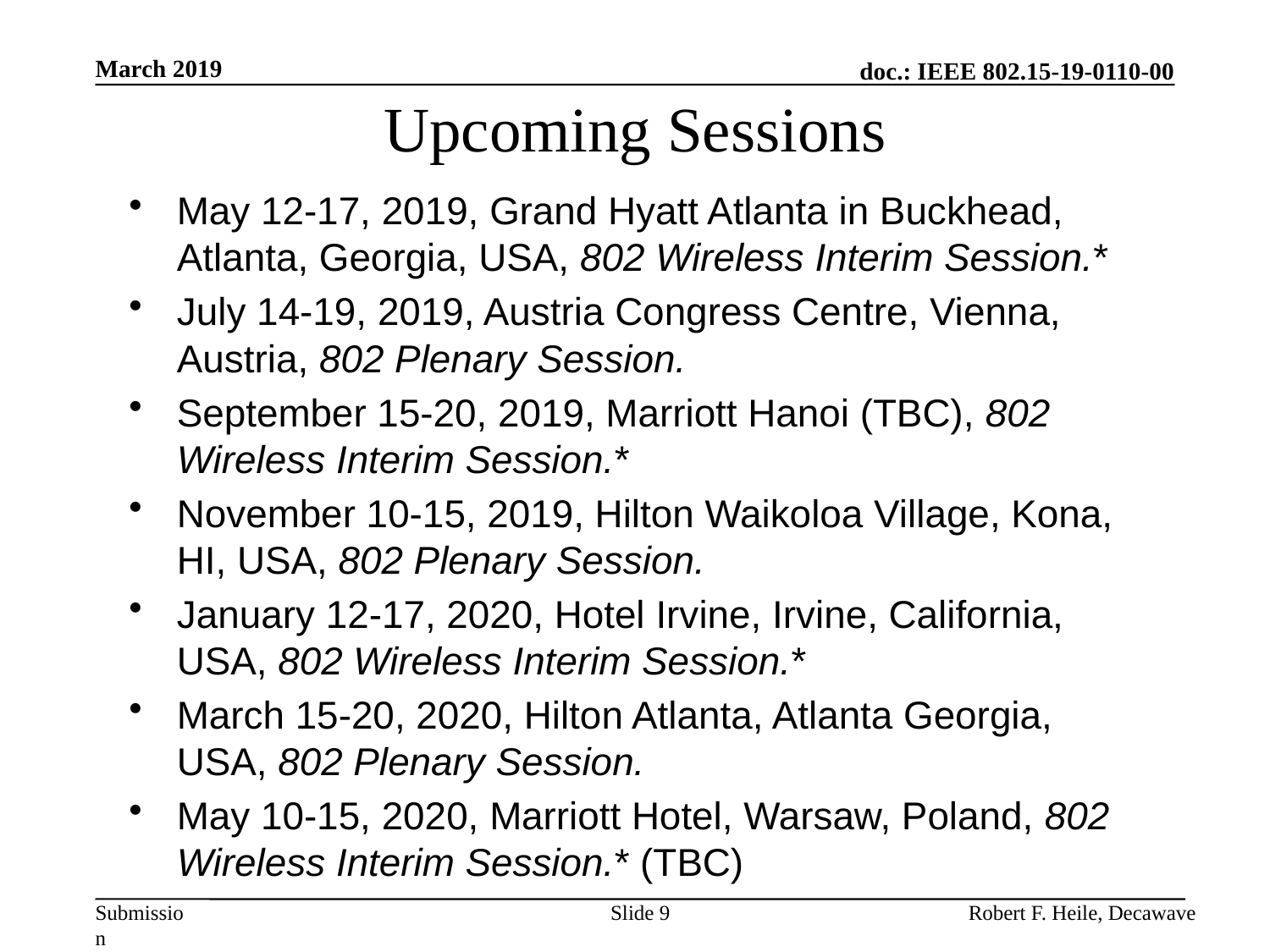

March 2019
# Upcoming Sessions
May 12-17, 2019, Grand Hyatt Atlanta in Buckhead, Atlanta, Georgia, USA, 802 Wireless Interim Session.*
July 14-19, 2019, Austria Congress Centre, Vienna, Austria, 802 Plenary Session.
September 15-20, 2019, Marriott Hanoi (TBC), 802 Wireless Interim Session.*
November 10-15, 2019, Hilton Waikoloa Village, Kona, HI, USA, 802 Plenary Session.
January 12-17, 2020, Hotel Irvine, Irvine, California, USA, 802 Wireless Interim Session.*
March 15-20, 2020, Hilton Atlanta, Atlanta Georgia, USA, 802 Plenary Session.
May 10-15, 2020, Marriott Hotel, Warsaw, Poland, 802 Wireless Interim Session.* (TBC)

Slide 9
Robert F. Heile, Decawave